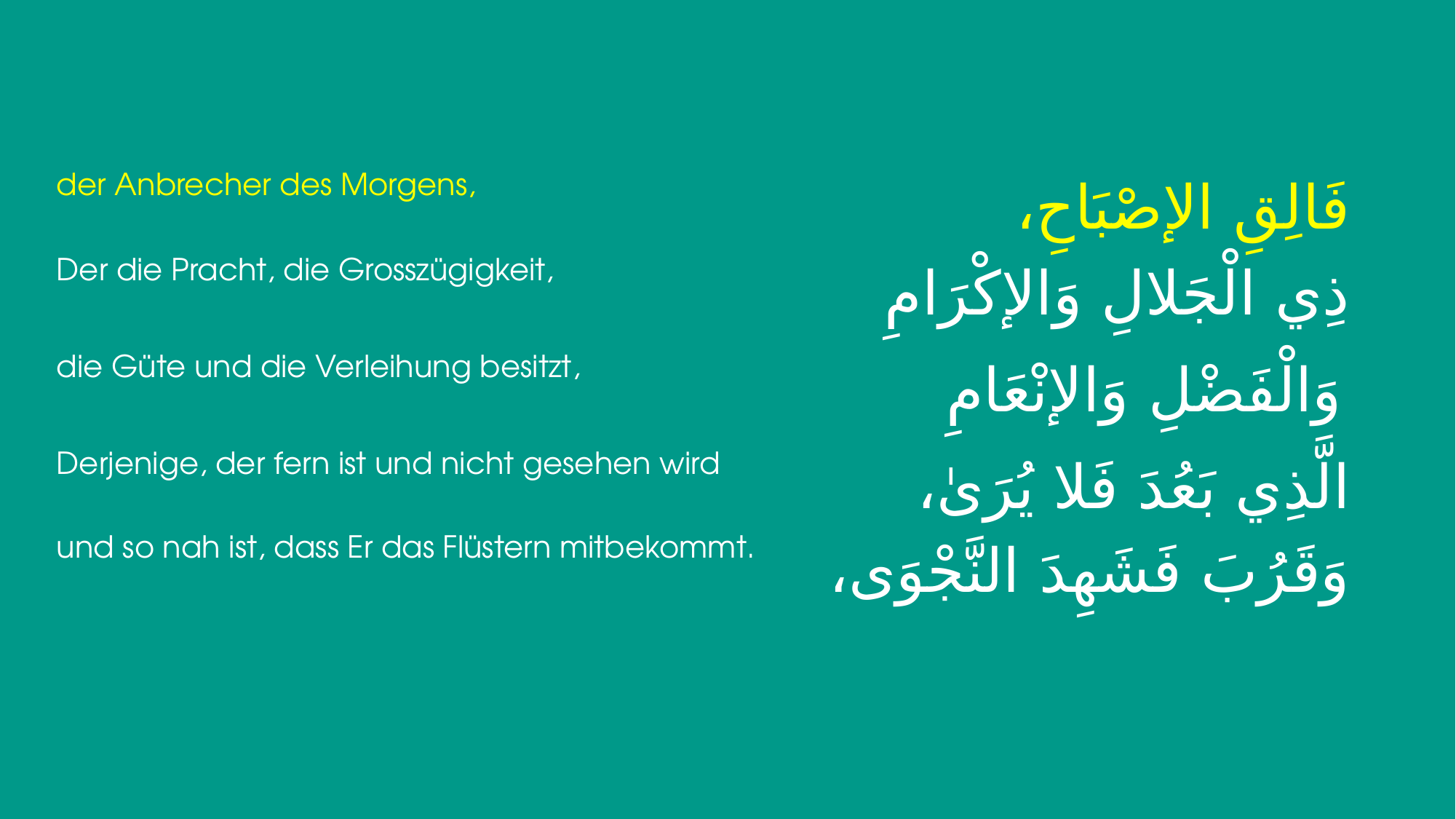

| der Anbrecher des Morgens, | فَالِقِ الإصْبَاحِ، |
| --- | --- |
| Der die Pracht, die Grosszügigkeit, | ذِي الْجَلالِ وَالإكْرَامِ |
| die Güte und die Verleihung besitzt, | وَالْفَضْلِ وَالإنْعَامِ |
| Derjenige, der fern ist und nicht gesehen wird | الَّذِي بَعُدَ فَلا يُرَىٰ، |
| und so nah ist, dass Er das Flüstern mitbekommt. | وَقَرُبَ فَشَهِدَ النَّجْوَى، |